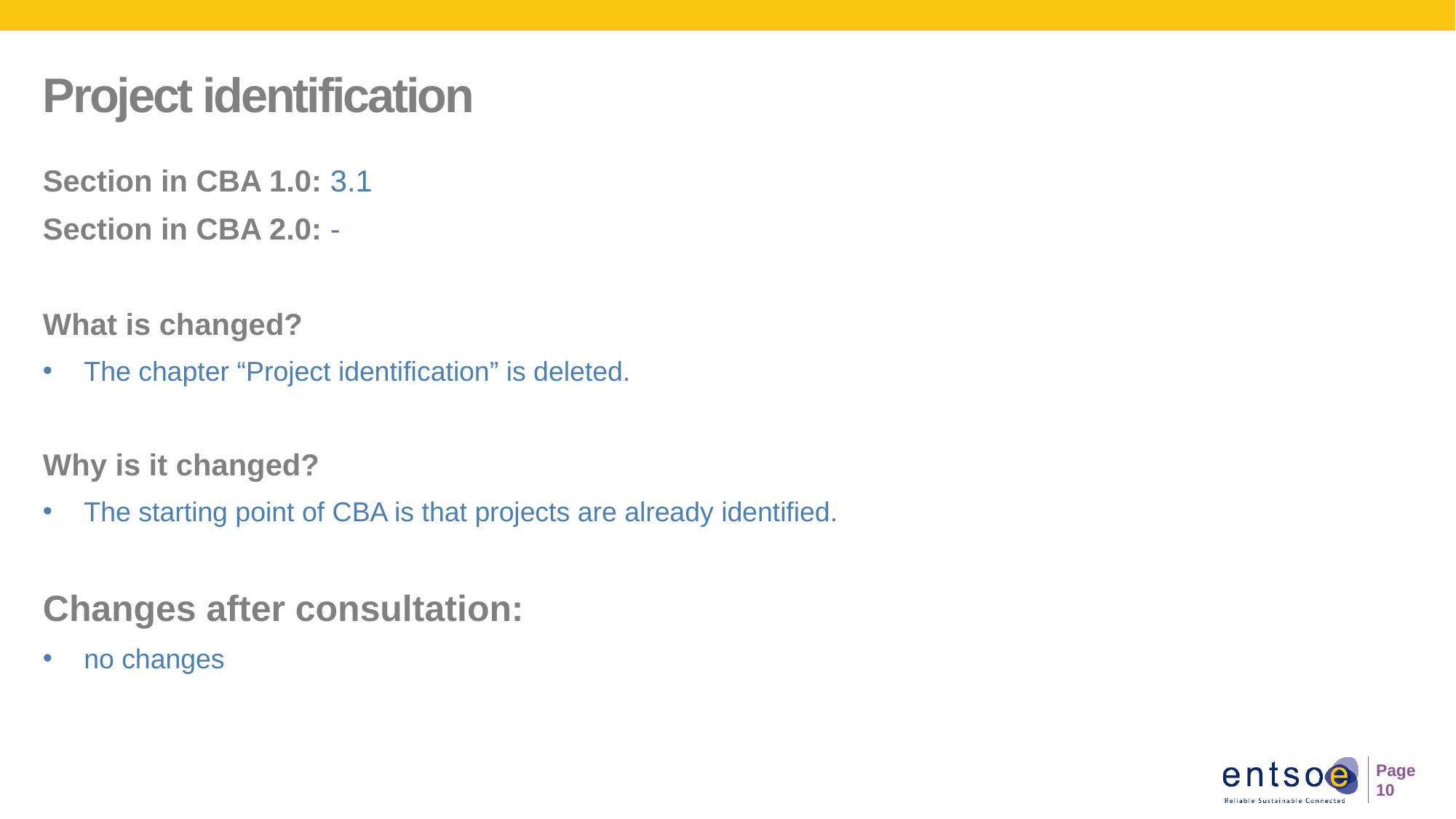

# Project identification
Section in CBA 1.0: 3.1
Section in CBA 2.0: -

What is changed?
The chapter “Project identification” is deleted.

Why is it changed?
The starting point of CBA is that projects are already identified.

Changes after consultation:
no changes

Page 10